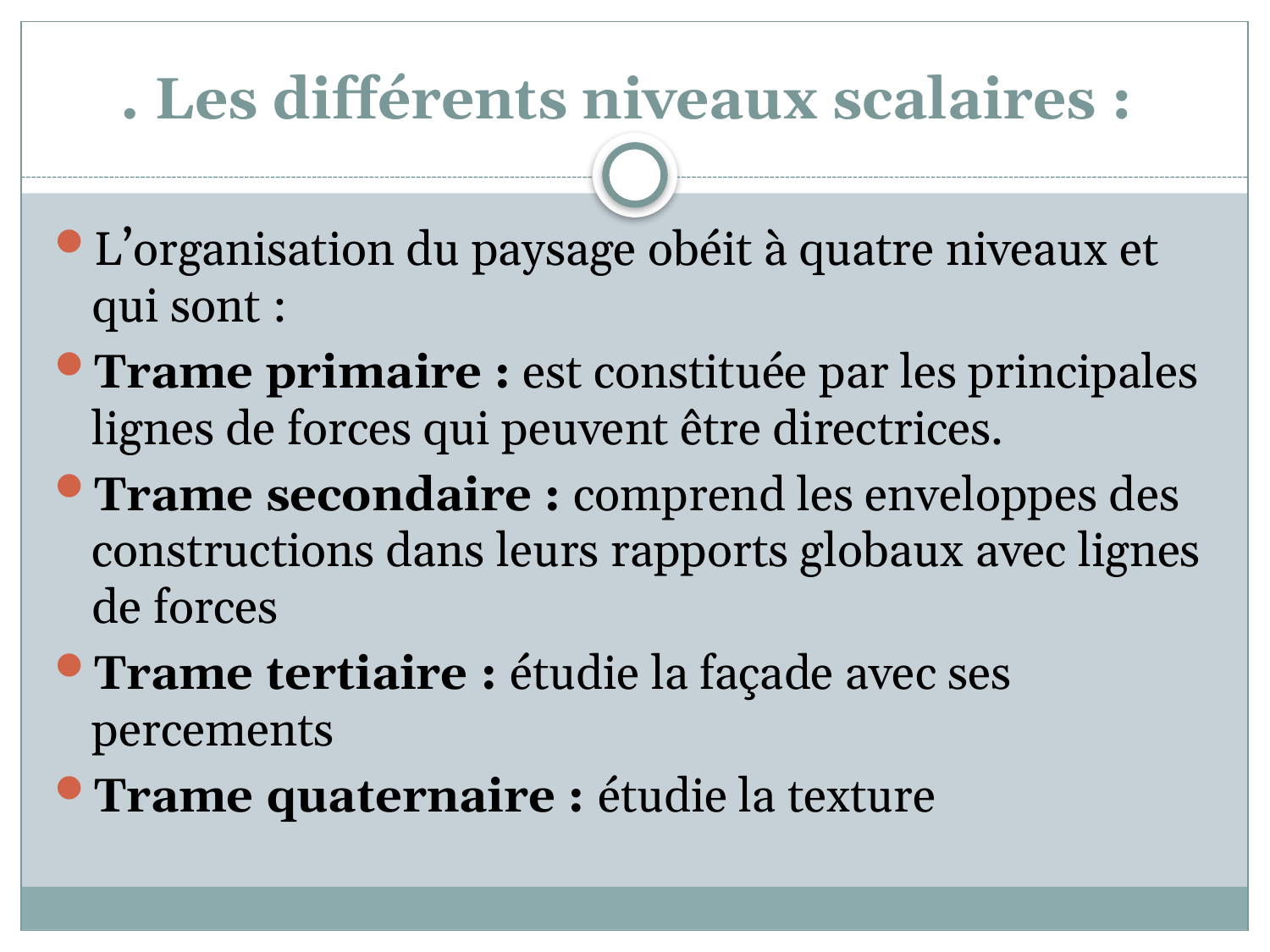

# . Les différents niveaux scalaires :
L’organisation du paysage obéit à quatre niveaux et qui sont :
Trame primaire : est constituée par les principales lignes de forces qui peuvent être directrices.
Trame secondaire : comprend les enveloppes des constructions dans leurs rapports globaux avec lignes de forces
Trame tertiaire : étudie la façade avec ses percements
Trame quaternaire : étudie la texture